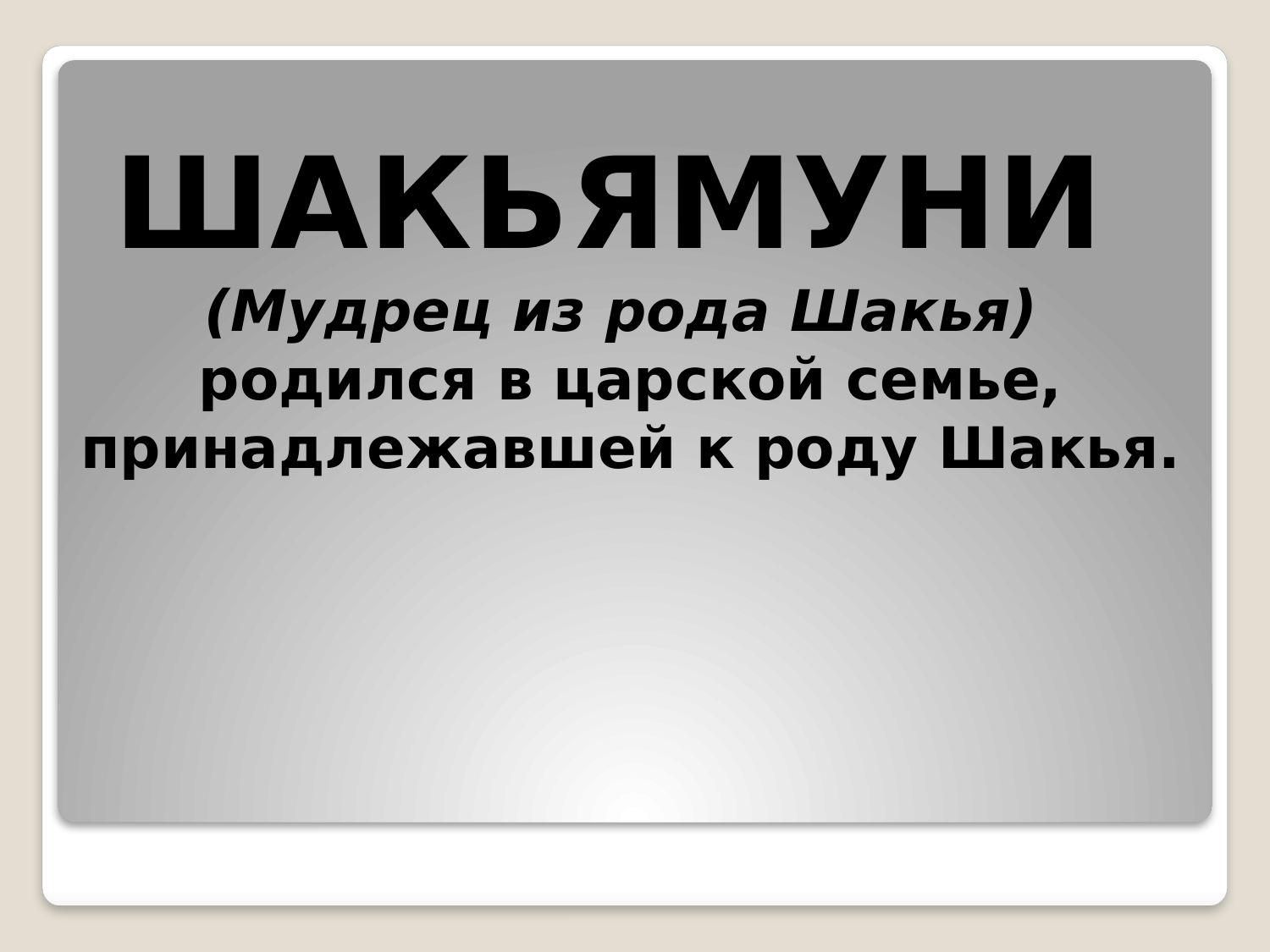

# ШАКЬЯМУНИ (Мудрец из рода Шакья) родился в царской семье, принадлежавшей к роду Шакья.